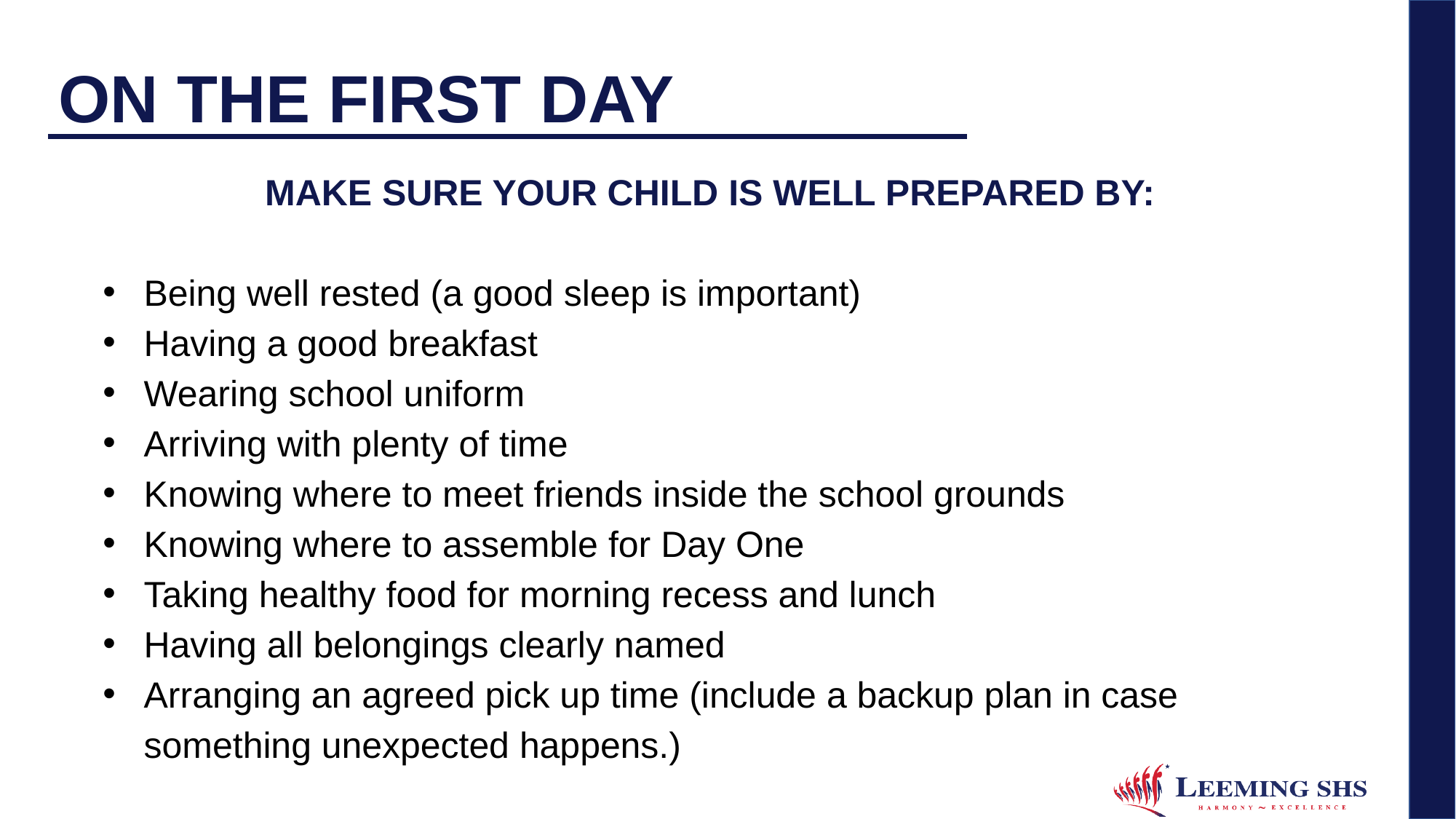

# ON THE FIRST DAY
MAKE SURE YOUR CHILD IS WELL PREPARED BY:

Being well rested (a good sleep is important)
Having a good breakfast
Wearing school uniform
Arriving with plenty of time
Knowing where to meet friends inside the school grounds
Knowing where to assemble for Day One
Taking healthy food for morning recess and lunch
Having all belongings clearly named
Arranging an agreed pick up time (include a backup plan in case something unexpected happens.)